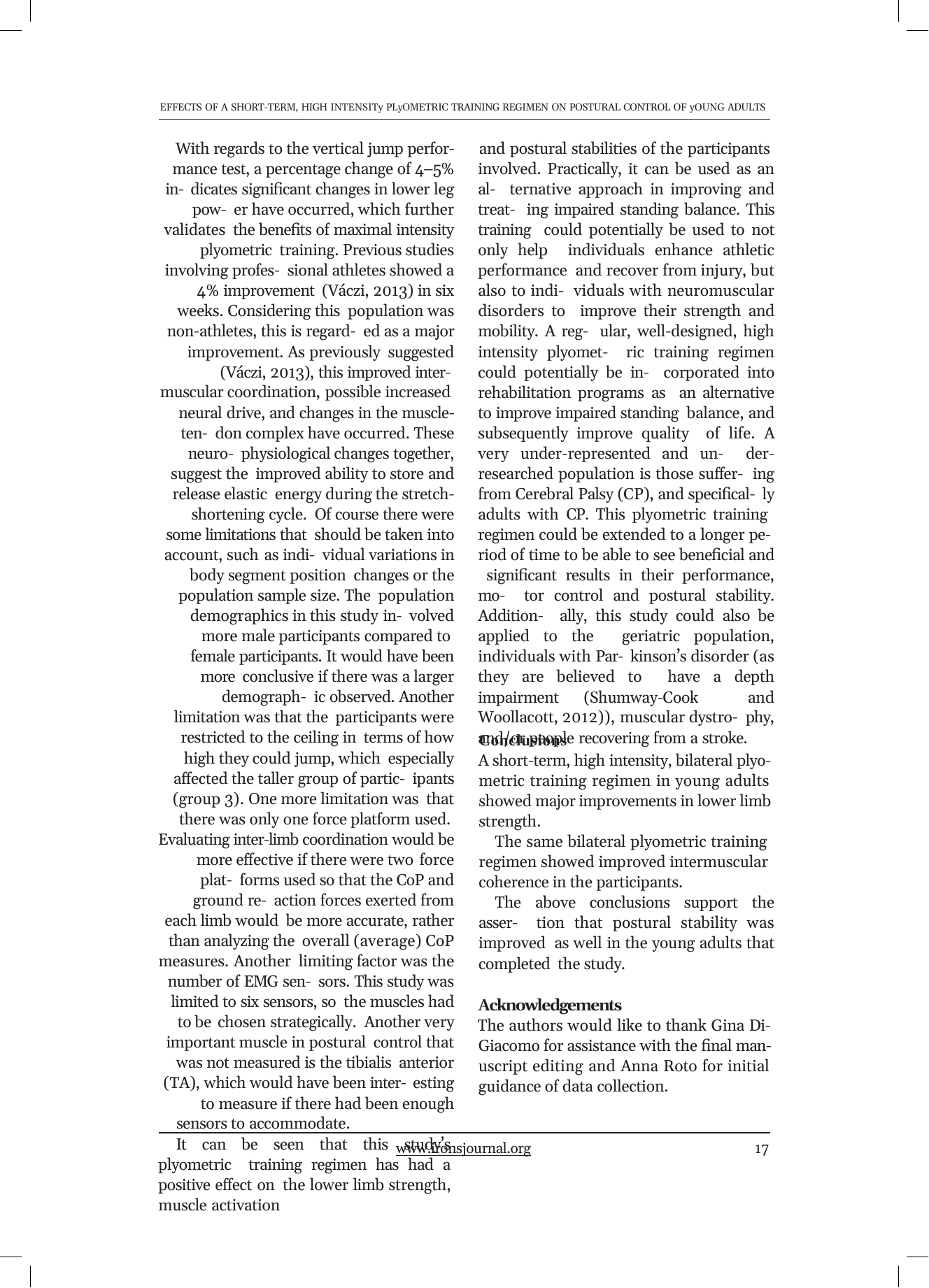

EFFECTS OF A SHORT-TERM, HIGH INTENSITy PLyOMETRIC TRAINING REGIMEN ON POSTURAL CONTROL OF yOUNG ADULTS

and postural stabilities of the participants  involved. Practically, it can be used as an al-  ternative approach in improving and treat-  ing impaired standing balance. This training  could potentially be used to not only help  individuals enhance athletic performance  and recover from injury, but also to indi-  viduals with neuromuscular disorders to  improve their strength and mobility. A reg-  ular, well-designed, high intensity plyomet-  ric training regimen could potentially be in-  corporated into rehabilitation programs as  an alternative to improve impaired standing  balance, and subsequently improve quality  of life. A very under-represented and un-  der-researched population is those suffer-  ing from Cerebral Palsy (CP), and specifical-  ly adults with CP. This plyometric training  regimen could be extended to a longer pe-  riod of time to be able to see beneficial and  significant results in their performance, mo-  tor control and postural stability. Addition-  ally, this study could also be applied to the  geriatric population, individuals with Par-  kinson’s disorder (as they are believed to  have a depth impairment (Shumway-Cook  and Woollacott, 2012)), muscular dystro-  phy, and/or people recovering from a stroke.
With regards to the vertical jump perfor-  mance test, a percentage change of 4–5% in-  dicates significant changes in lower leg pow-  er have occurred, which further validates  the benefits of maximal intensity plyometric  training. Previous studies involving profes-  sional athletes showed a 4% improvement  (Váczi, 2013) in six weeks. Considering this  population was non-athletes, this is regard-  ed as a major improvement. As previously  suggested (Váczi, 2013), this improved inter-  muscular coordination, possible increased  neural drive, and changes in the muscle-ten-  don complex have occurred. These neuro-  physiological changes together, suggest the  improved ability to store and release elastic  energy during the stretch-shortening cycle.  Of course there were some limitations that  should be taken into account, such as indi-  vidual variations in body segment position  changes or the population sample size. The  population demographics in this study in-  volved more male participants compared to  female participants. It would have been more  conclusive if there was a larger demograph-  ic observed. Another limitation was that the  participants were restricted to the ceiling in  terms of how high they could jump, which  especially affected the taller group of partic-  ipants (group 3). One more limitation was  that there was only one force platform used.  Evaluating inter-limb coordination would be  more effective if there were two force plat-  forms used so that the CoP and ground re-  action forces exerted from each limb would  be more accurate, rather than analyzing the  overall (average) CoP measures. Another  limiting factor was the number of EMG sen-  sors. This study was limited to six sensors, so  the muscles had to be chosen strategically.  Another very important muscle in postural  control that was not measured is the tibialis  anterior (TA), which would have been inter-  esting to measure if there had been enough
sensors to accommodate.
It can be seen that this study’s plyometric  training regimen has had a positive effect on  the lower limb strength, muscle activation
Conclusions
A short-term, high intensity, bilateral plyo-  metric training regimen in young adults  showed major improvements in lower limb  strength.
The same bilateral plyometric training  regimen showed improved intermuscular  coherence in the participants.
The above conclusions support the asser-  tion that postural stability was improved  as well in the young adults that completed  the study.
Acknowledgements
The authors would like to thank Gina Di-  Giacomo for assistance with the final man-  uscript editing and Anna Roto for initial  guidance of data collection.

www.ironsjournal.org
17